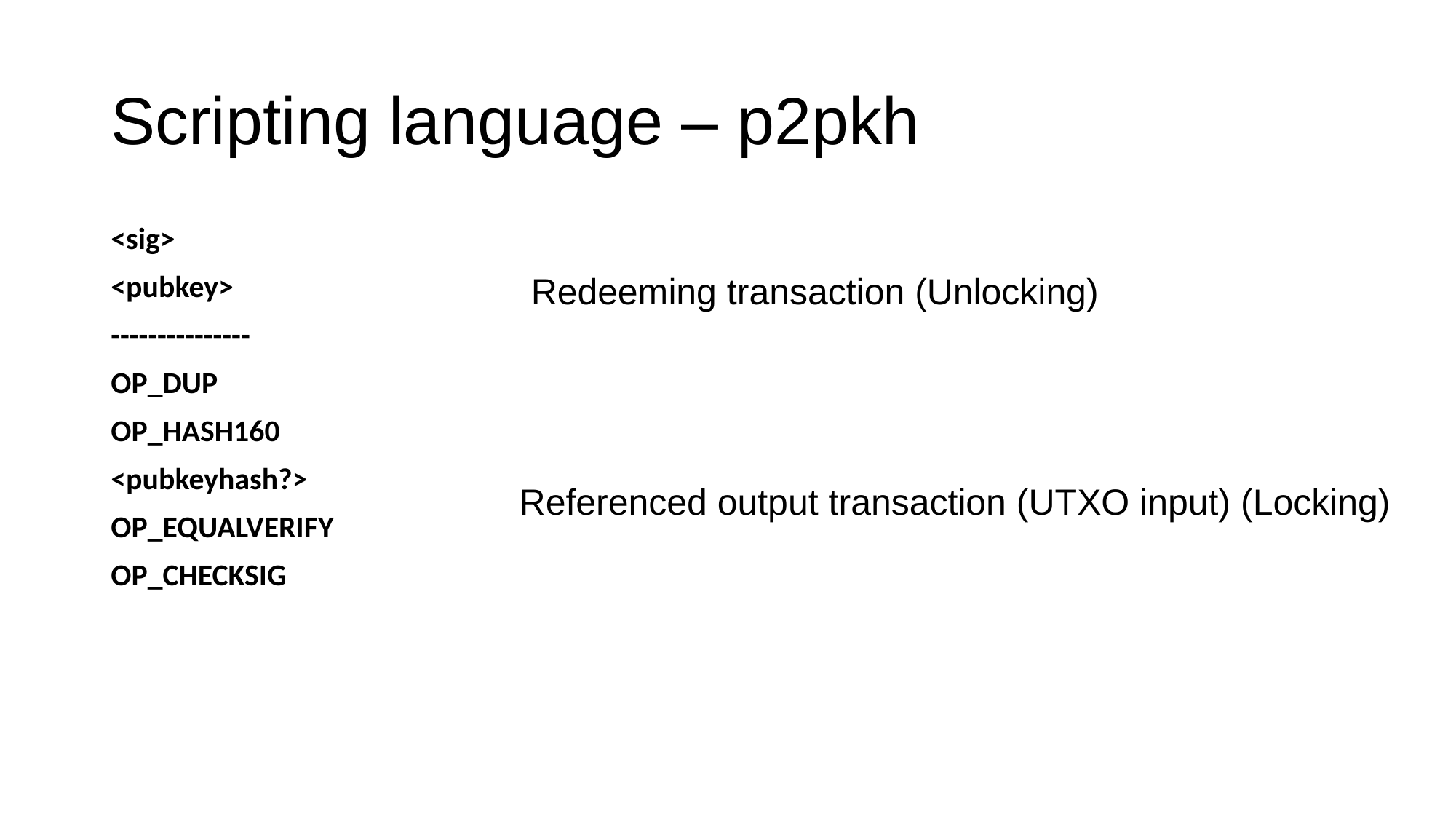

# Scripting language – p2pkh
<sig>
<pubkey>
---------------
OP_DUP
OP_HASH160
<pubkeyhash?>
OP_EQUALVERIFY
OP_CHECKSIG
Redeeming transaction (Unlocking)

Referenced output transaction (UTXO input) (Locking)